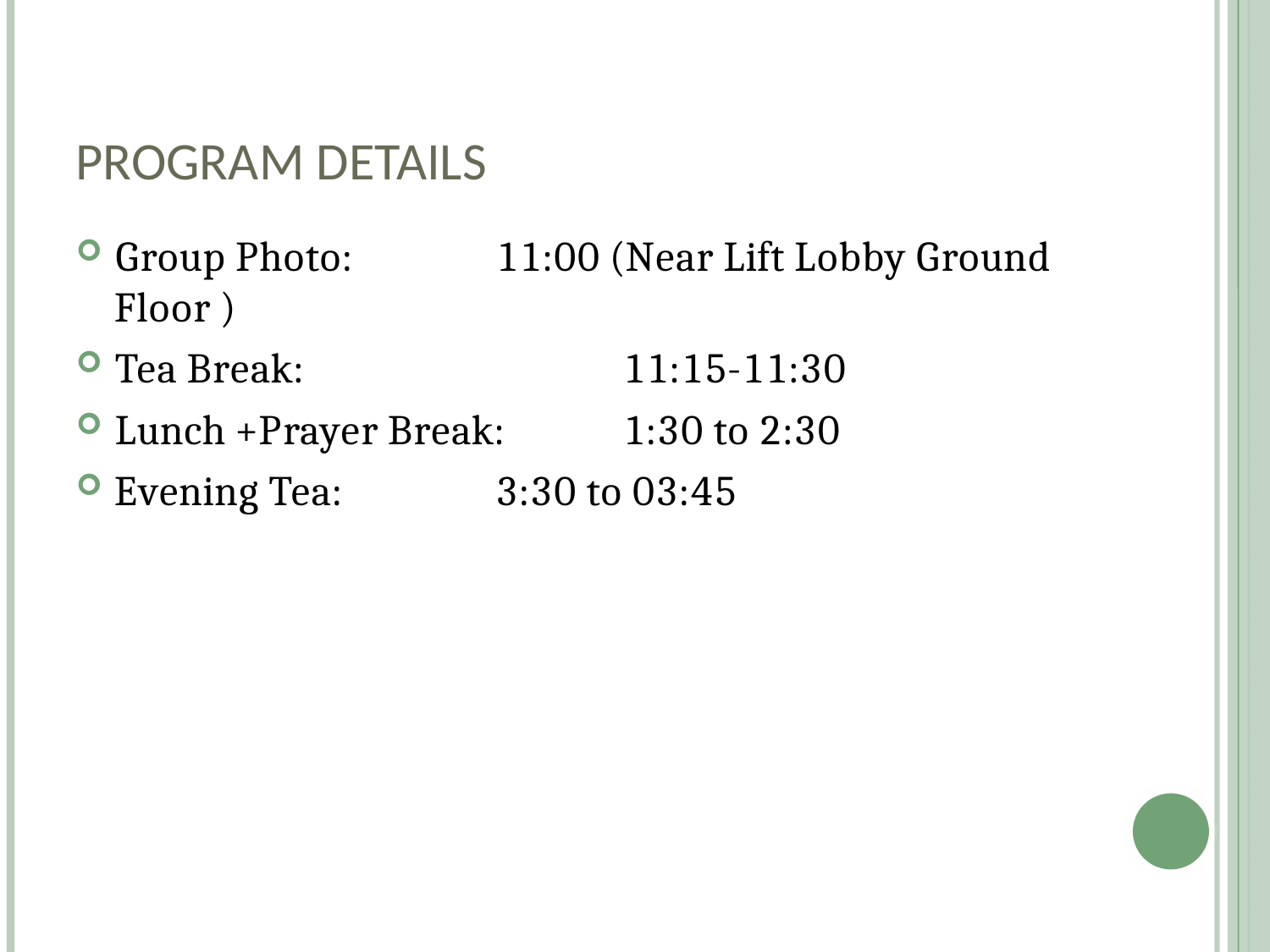

# Program Details
Group Photo: 		11:00 (Near Lift Lobby Ground Floor )
Tea Break:			11:15-11:30
Lunch +Prayer Break: 	1:30 to 2:30
Evening Tea: 		3:30 to 03:45